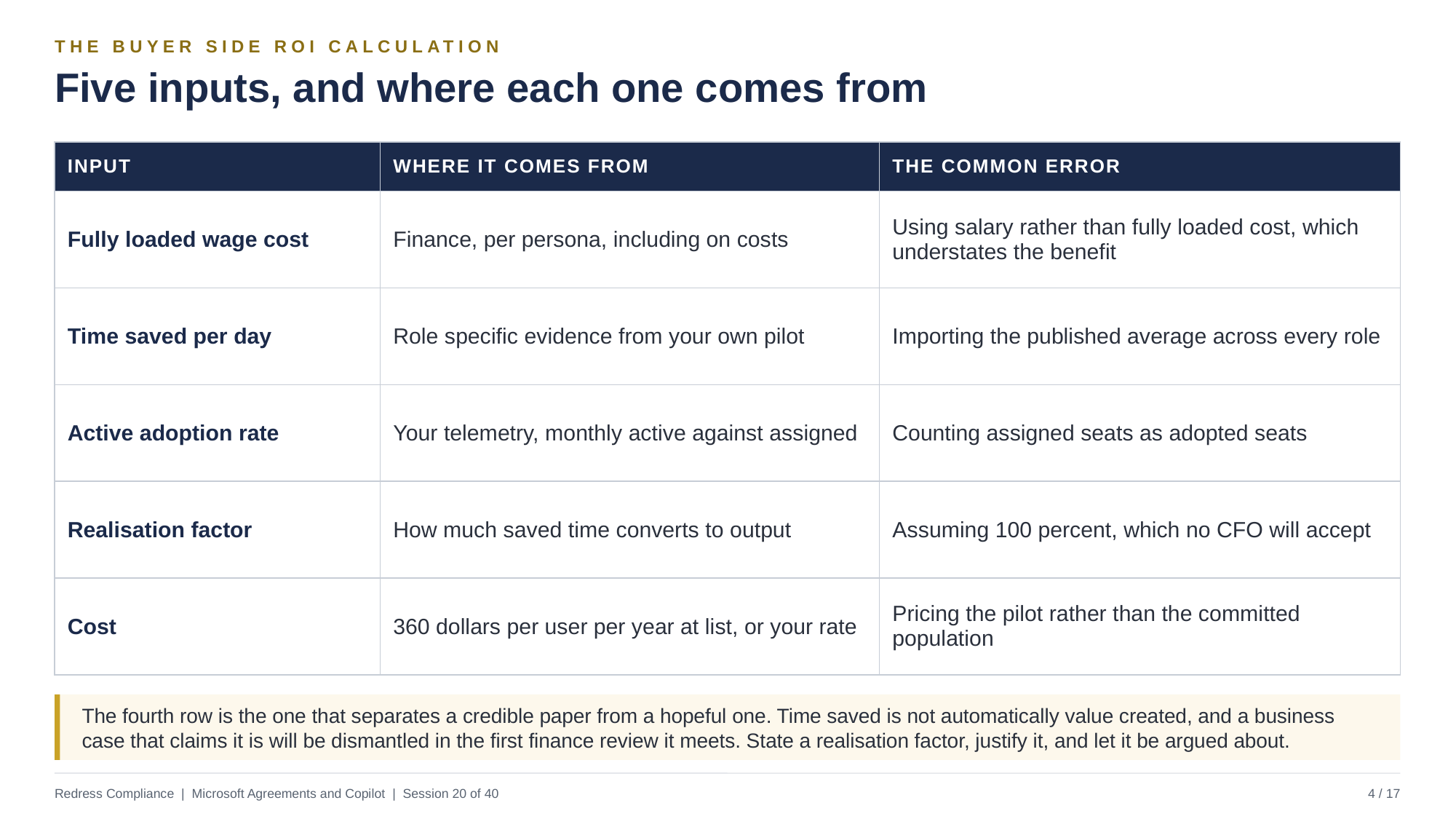

THE BUYER SIDE ROI CALCULATION
Five inputs, and where each one comes from
| INPUT | WHERE IT COMES FROM | THE COMMON ERROR |
| --- | --- | --- |
| Fully loaded wage cost | Finance, per persona, including on costs | Using salary rather than fully loaded cost, which understates the benefit |
| Time saved per day | Role specific evidence from your own pilot | Importing the published average across every role |
| Active adoption rate | Your telemetry, monthly active against assigned | Counting assigned seats as adopted seats |
| Realisation factor | How much saved time converts to output | Assuming 100 percent, which no CFO will accept |
| Cost | 360 dollars per user per year at list, or your rate | Pricing the pilot rather than the committed population |

The fourth row is the one that separates a credible paper from a hopeful one. Time saved is not automatically value created, and a business case that claims it is will be dismantled in the first finance review it meets. State a realisation factor, justify it, and let it be argued about.

Redress Compliance  |  Microsoft Agreements and Copilot  |  Session 20 of 40
4 / 17